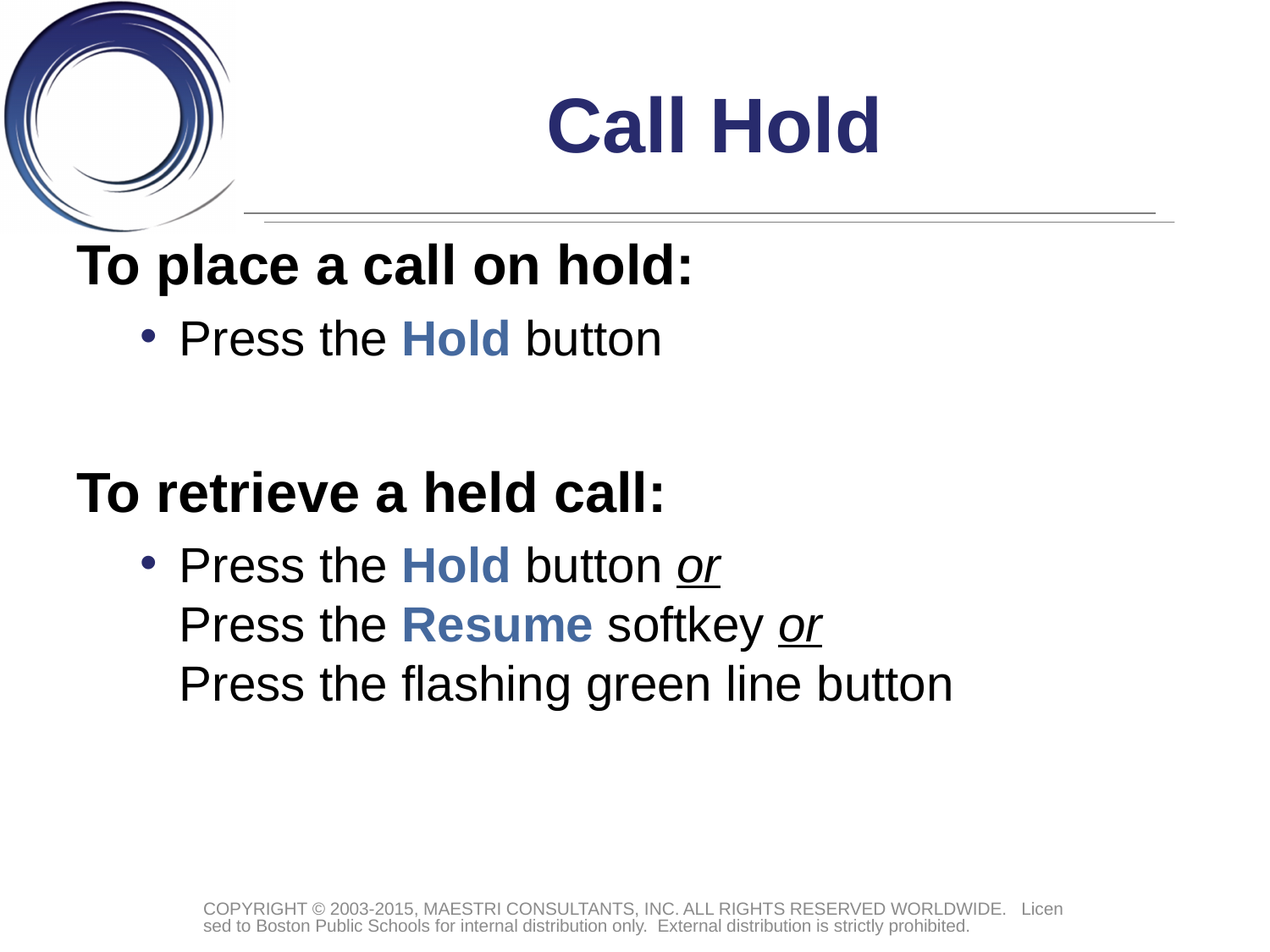

# Call Hold
To place a call on hold:
Press the Hold button

To retrieve a held call:
Press the Hold button or
Press the Resume softkey or
Press the flashing green line button

COPYRIGHT © 2003-2015, MAESTRI CONSULTANTS, INC. ALL RIGHTS RESERVED WORLDWIDE.   Licensed to Boston Public Schools for internal distribution only.  External distribution is strictly prohibited.